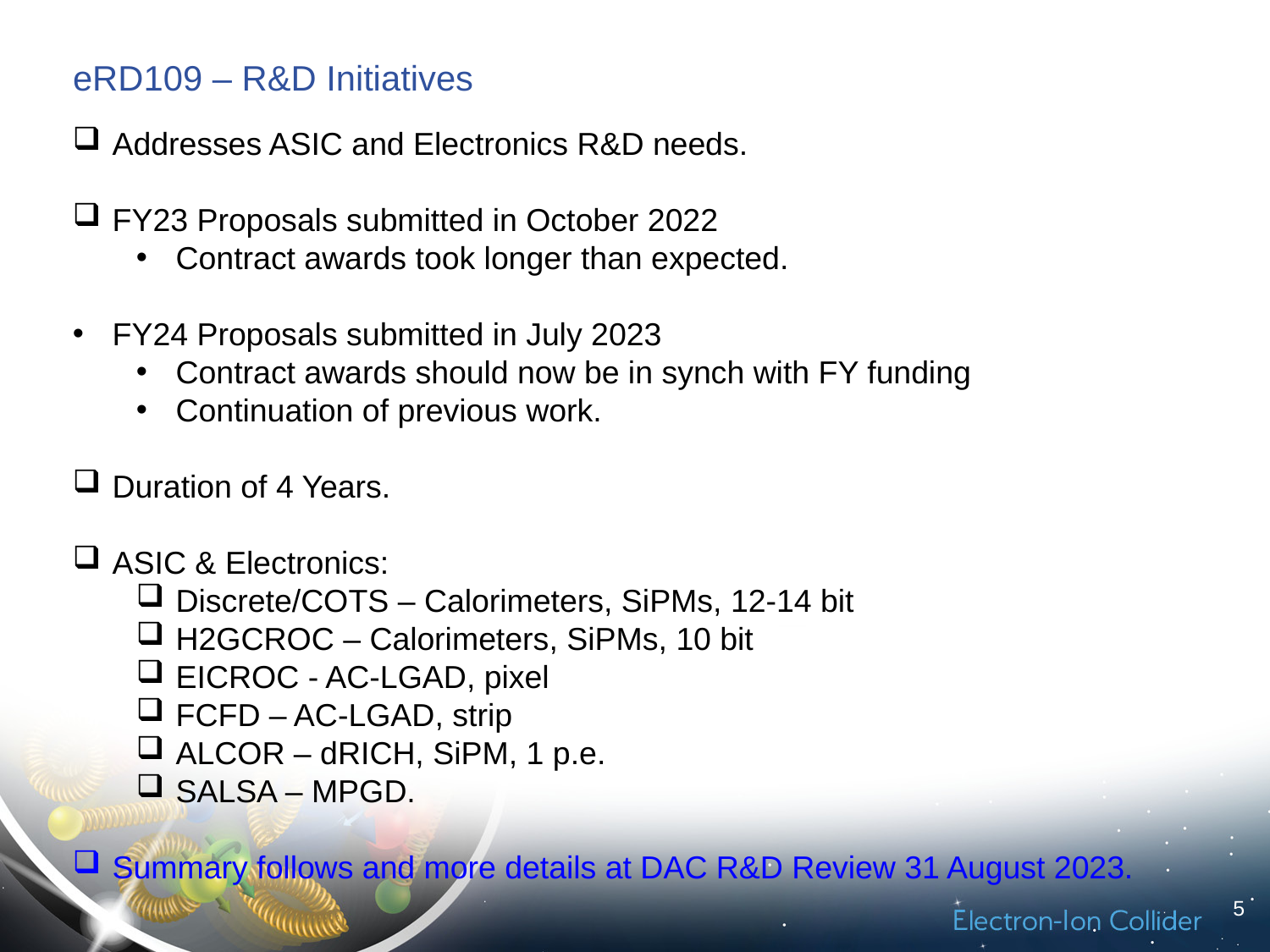

# eRD109 – R&D Initiatives
Addresses ASIC and Electronics R&D needs.

FY23 Proposals submitted in October 2022
Contract awards took longer than expected.

FY24 Proposals submitted in July 2023
Contract awards should now be in synch with FY funding
Continuation of previous work.

Duration of 4 Years.

ASIC & Electronics:
Discrete/COTS – Calorimeters, SiPMs, 12-14 bit
H2GCROC – Calorimeters, SiPMs, 10 bit
EICROC - AC-LGAD, pixel
FCFD – AC-LGAD, strip
ALCOR – dRICH, SiPM, 1 p.e.
SALSA – MPGD.

Summary follows and more details at DAC R&D Review 31 August 2023.
5